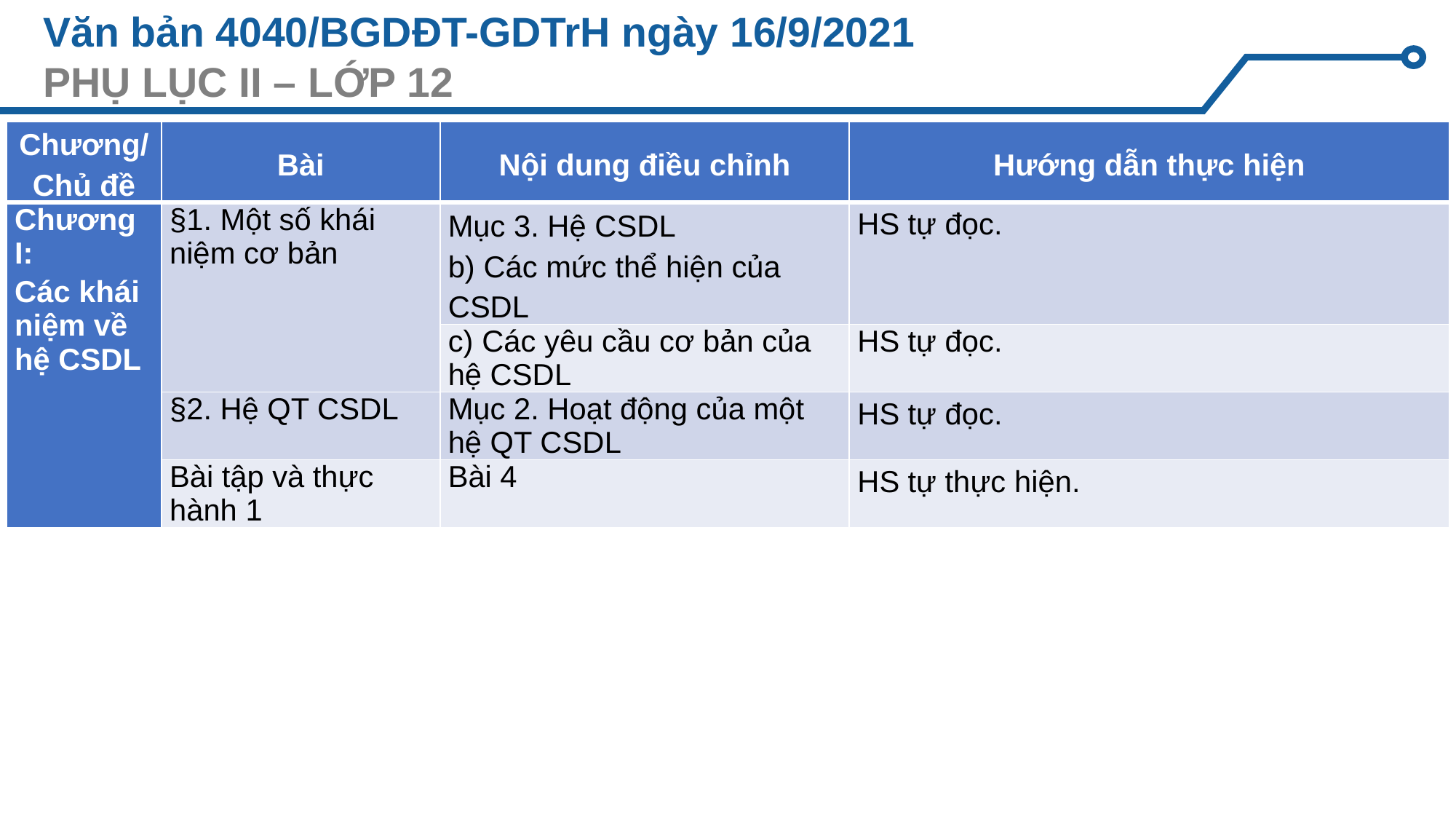

# Văn bản 4040/BGDĐT-GDTrH ngày 16/9/2021 PHỤ LỤC II – LỚP 12
| Chương/Chủ đề | Bài | Nội dung điều chỉnh | Hướng dẫn thực hiện |
| --- | --- | --- | --- |
| Chương I: Các khái niệm về hệ CSDL | §1. Một số khái niệm cơ bản | Mục 3. Hệ CSDL b) Các mức thể hiện của CSDL | HS tự đọc. |
|  |  | c) Các yêu cầu cơ bản của hệ CSDL | HS tự đọc. |
|  | §2. Hệ QT CSDL | Mục 2. Hoạt động của một hệ QT CSDL | HS tự đọc. |
|  | Bài tập và thực hành 1 | Bài 4 | HS tự thực hiện. |